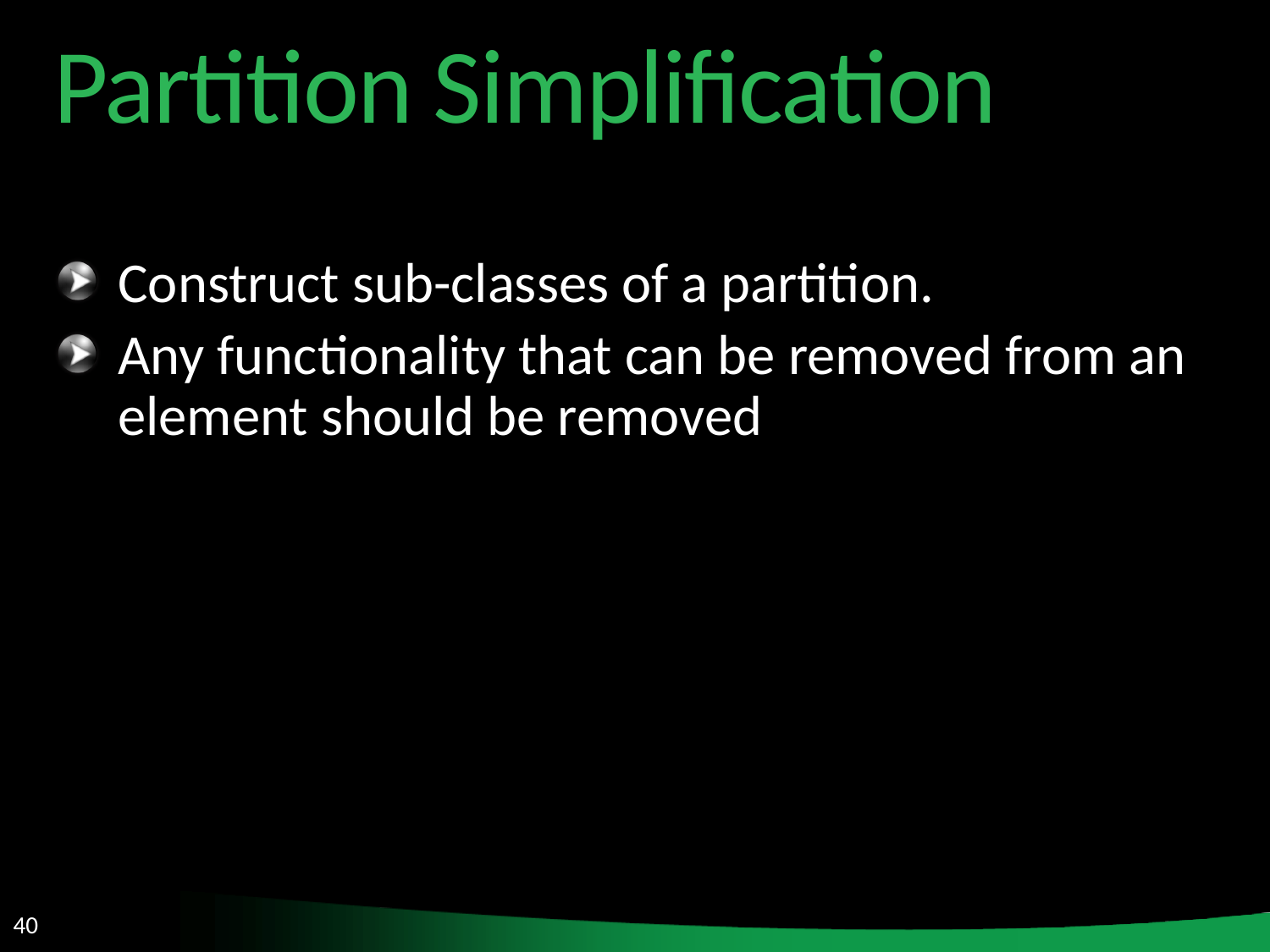

Partition Simplification
Construct sub-classes of a partition.
Any functionality that can be removed from an element should be removed